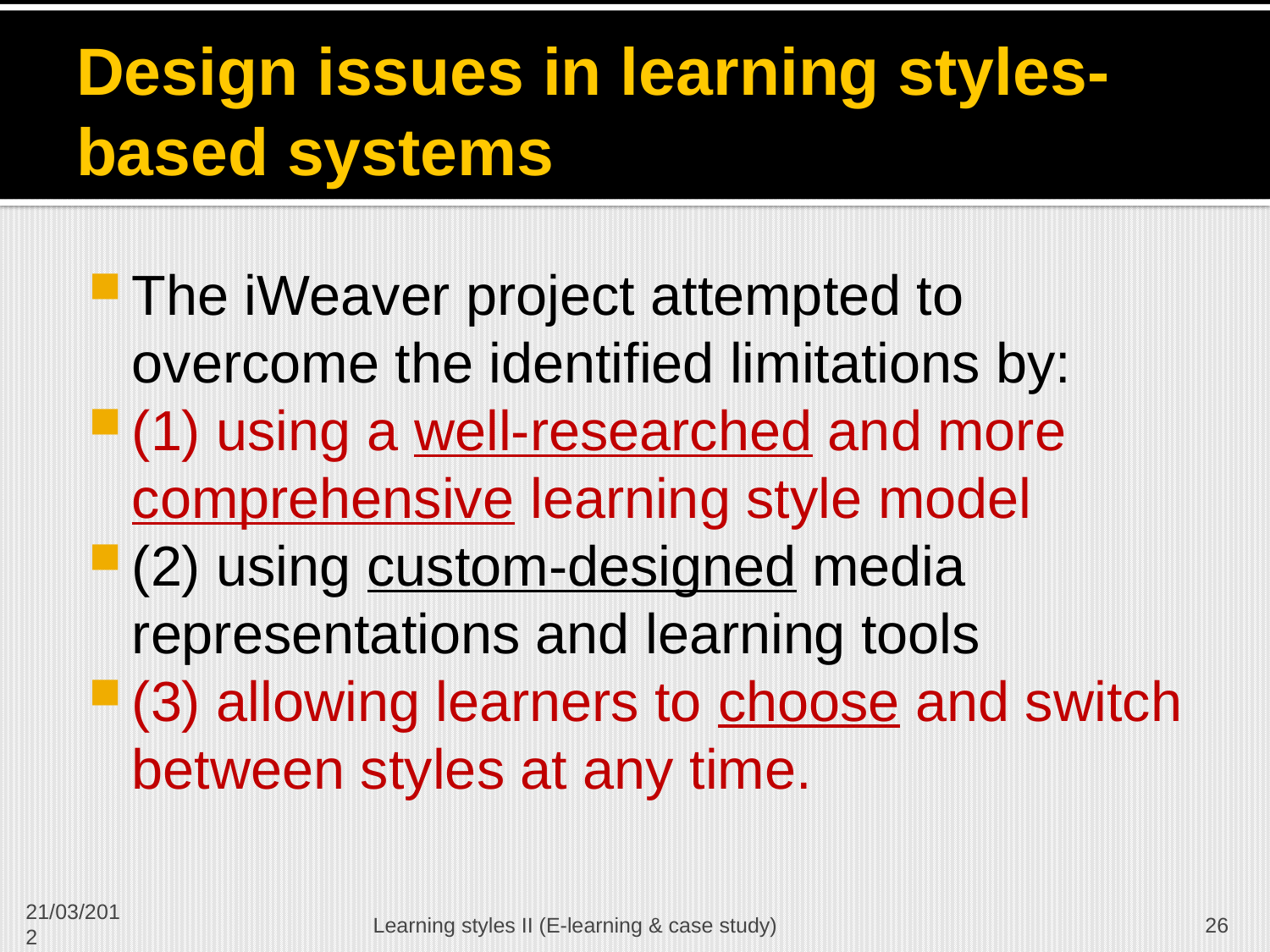

# Design issues in learning styles-based systems
The iWeaver project attempted to overcome the identified limitations by:
(1) using a well-researched and more comprehensive learning style model
(2) using custom-designed media representations and learning tools
(3) allowing learners to choose and switch between styles at any time.

Learning styles II (E-learning & case study)
26